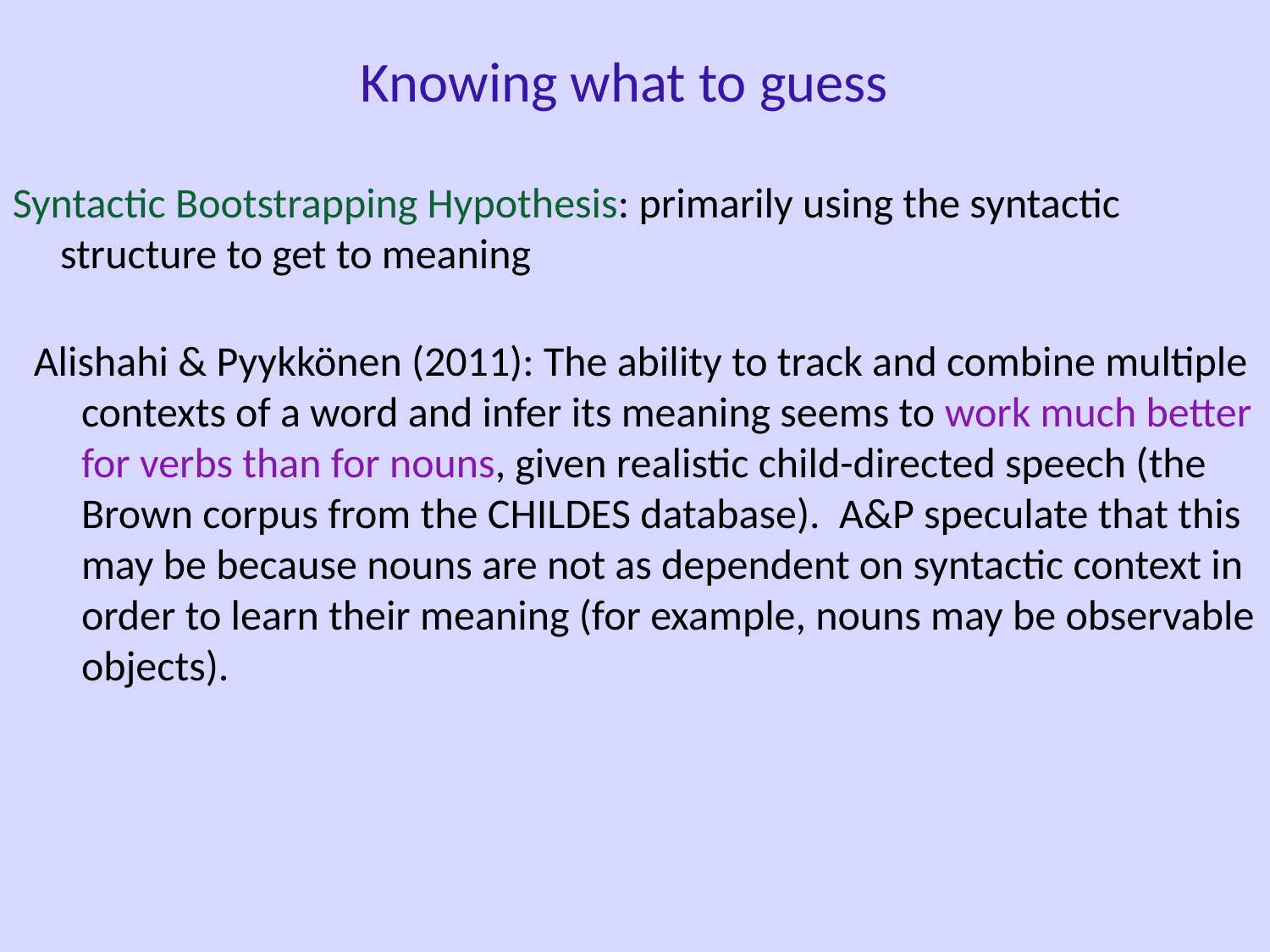

Knowing what to guess
Syntactic Bootstrapping Hypothesis: primarily using the syntactic structure to get to meaning
Alishahi & Pyykkönen (2011): The ability to track and combine multiple contexts of a word and infer its meaning seems to work much better for verbs than for nouns, given realistic child-directed speech (the Brown corpus from the CHILDES database).  A&P speculate that this may be because nouns are not as dependent on syntactic context in order to learn their meaning (for example, nouns may be observable objects).